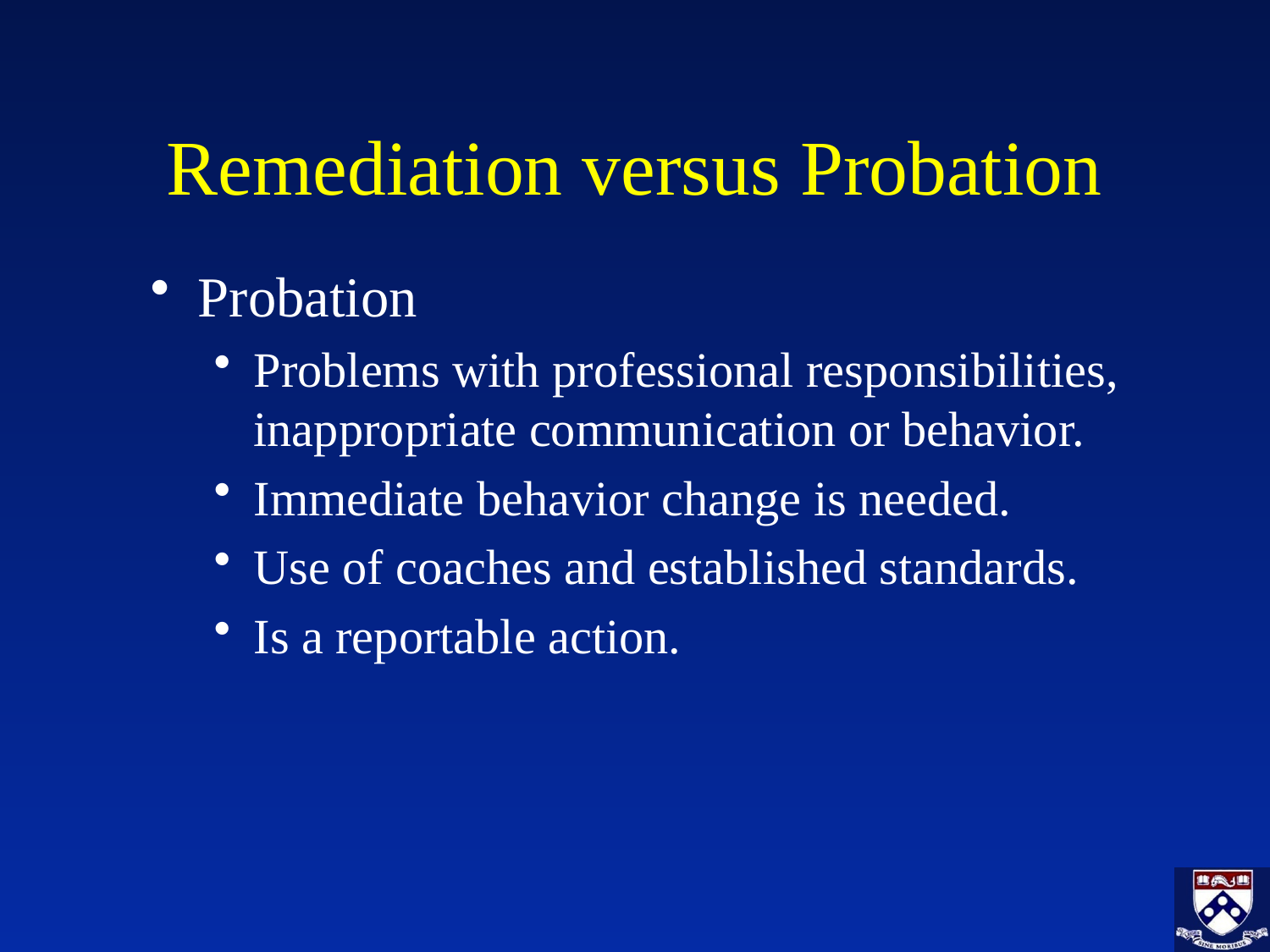

# Remediation versus Probation
Probation
Problems with professional responsibilities, inappropriate communication or behavior.
Immediate behavior change is needed.
Use of coaches and established standards.
Is a reportable action.